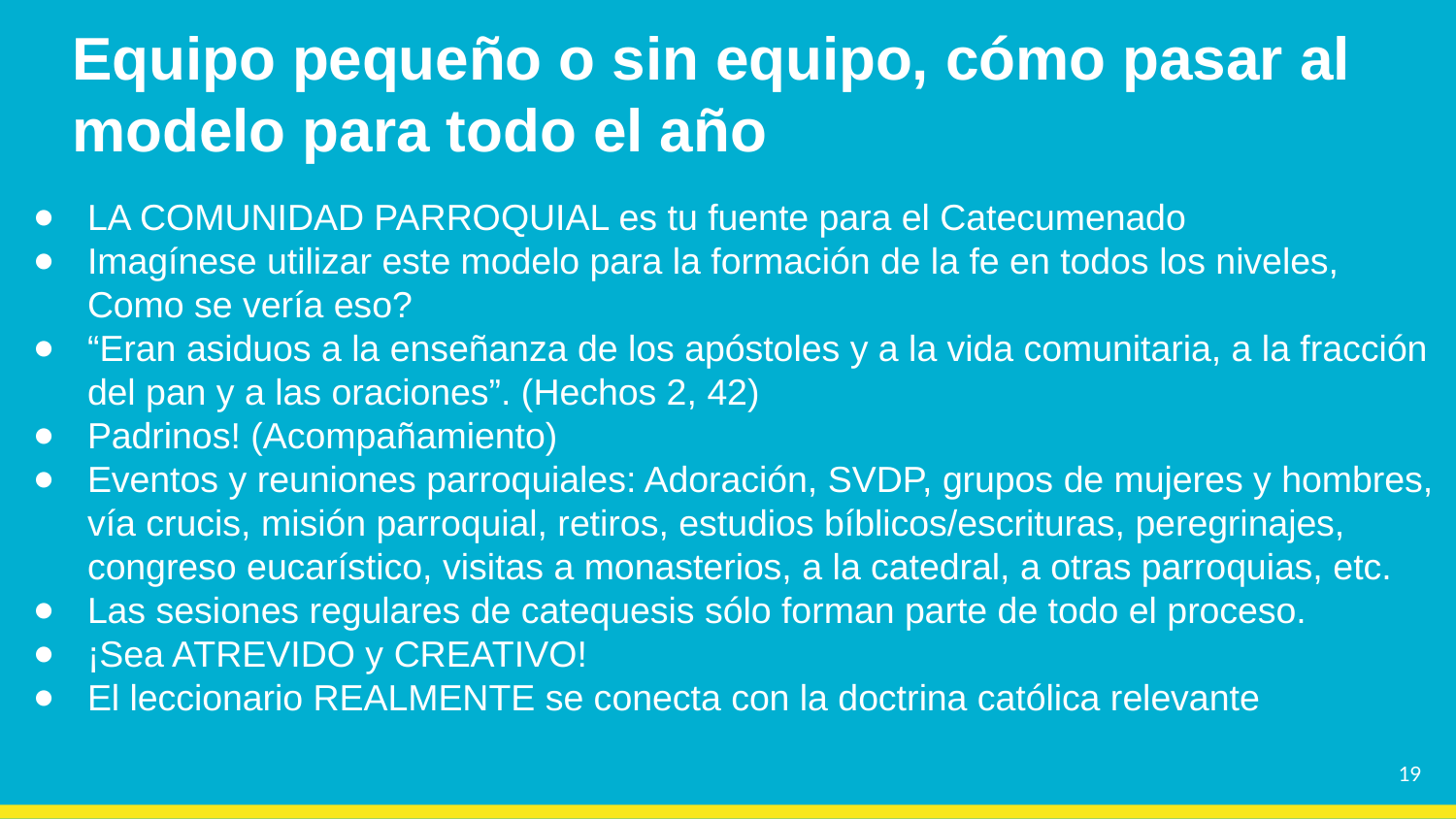

# Equipo pequeño o sin equipo, cómo pasar al modelo para todo el año

LA COMUNIDAD PARROQUIAL es tu fuente para el Catecumenado
Imagínese utilizar este modelo para la formación de la fe en todos los niveles, Como se vería eso?
“Eran asiduos a la enseñanza de los apóstoles y a la vida comunitaria, a la fracción del pan y a las oraciones”. (Hechos 2, 42)
Padrinos! (Acompañamiento)
Eventos y reuniones parroquiales: Adoración, SVDP, grupos de mujeres y hombres, vía crucis, misión parroquial, retiros, estudios bíblicos/escrituras, peregrinajes, congreso eucarístico, visitas a monasterios, a la catedral, a otras parroquias, etc.
Las sesiones regulares de catequesis sólo forman parte de todo el proceso.
¡Sea ATREVIDO y CREATIVO!
El leccionario REALMENTE se conecta con la doctrina católica relevante
19